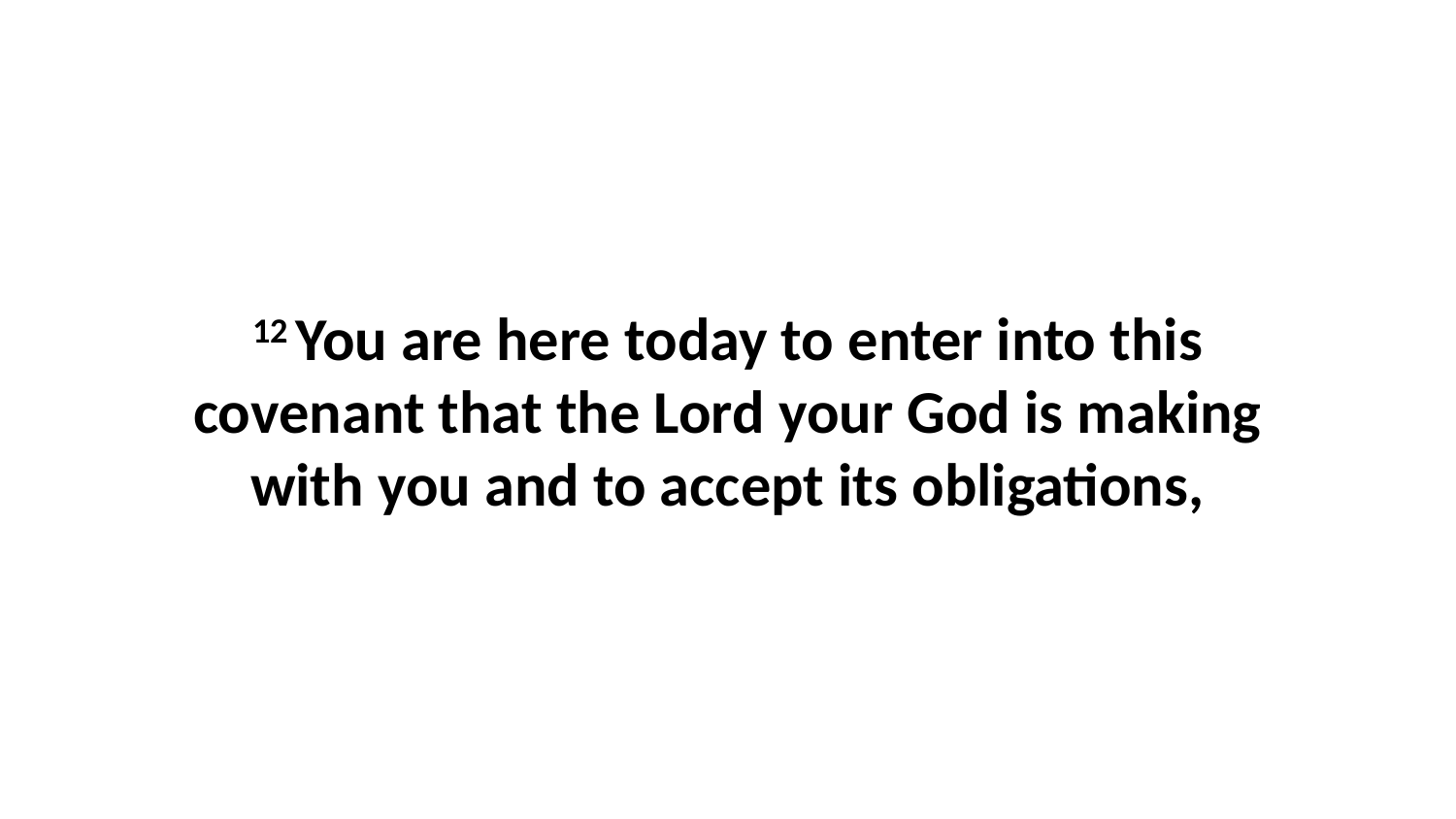

12 You are here today to enter into this covenant that the Lord your God is making with you and to accept its obligations,